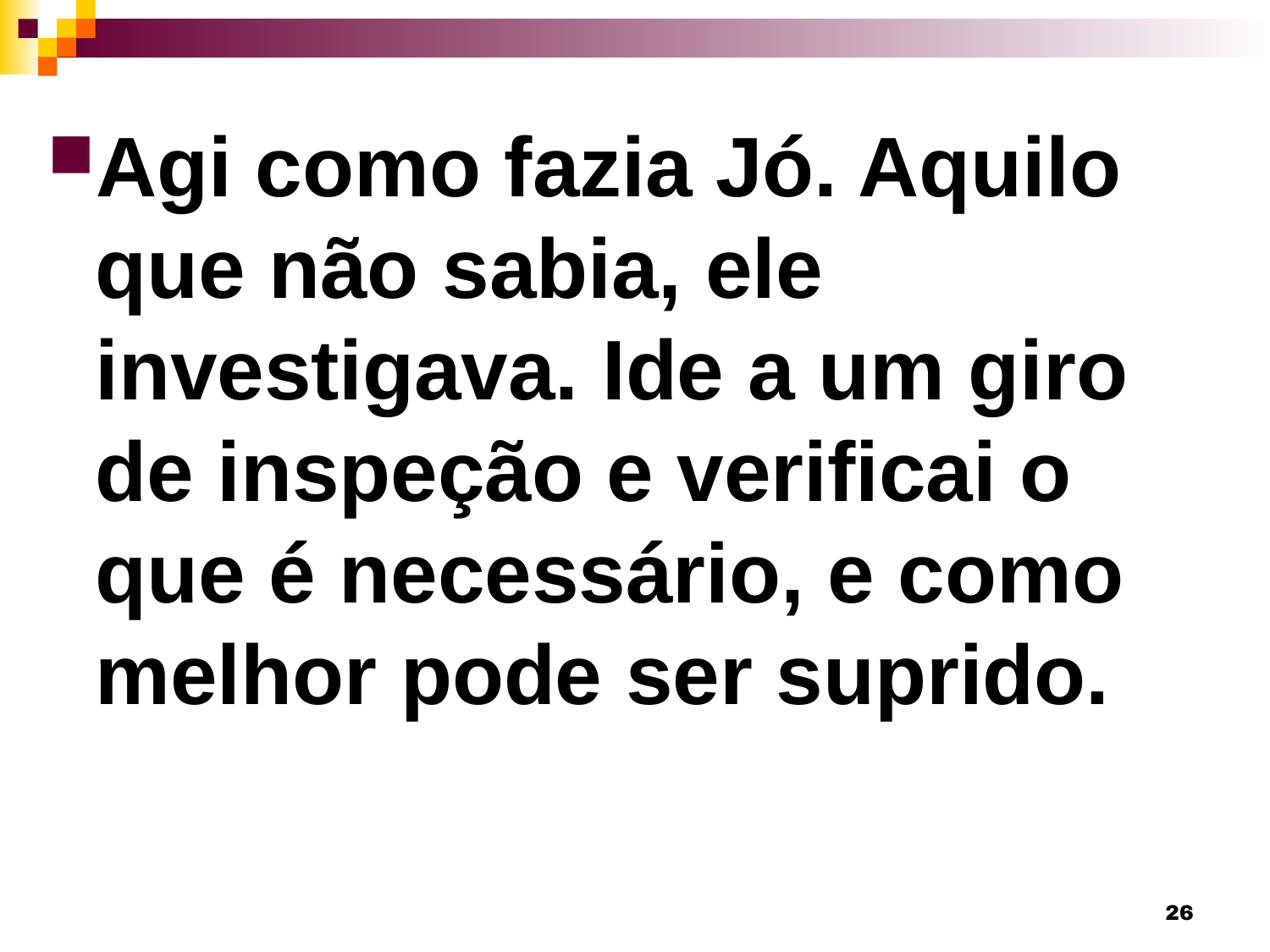

Agi como fazia Jó. Aquilo que não sabia, ele investigava. Ide a um giro de inspeção e verificai o que é necessário, e como melhor pode ser suprido.
26